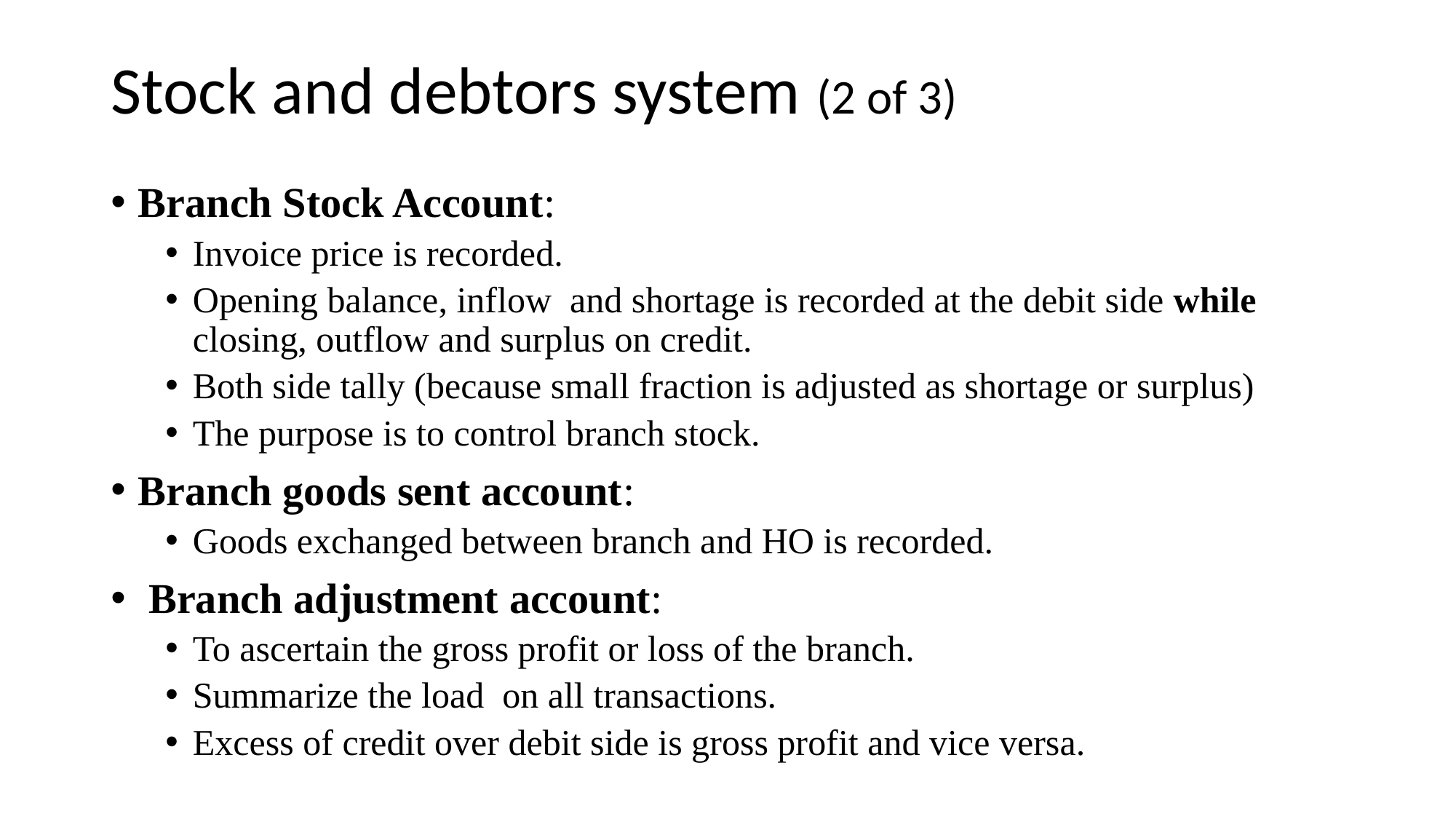

# Stock and debtors system (2 of 3)
Branch Stock Account:
Invoice price is recorded.
Opening balance, inflow  and shortage is recorded at the debit side while closing, outflow and surplus on credit.
Both side tally (because small fraction is adjusted as shortage or surplus)
The purpose is to control branch stock.
Branch goods sent account:
Goods exchanged between branch and HO is recorded.
 Branch adjustment account:
To ascertain the gross profit or loss of the branch.
Summarize the load  on all transactions.
Excess of credit over debit side is gross profit and vice versa.